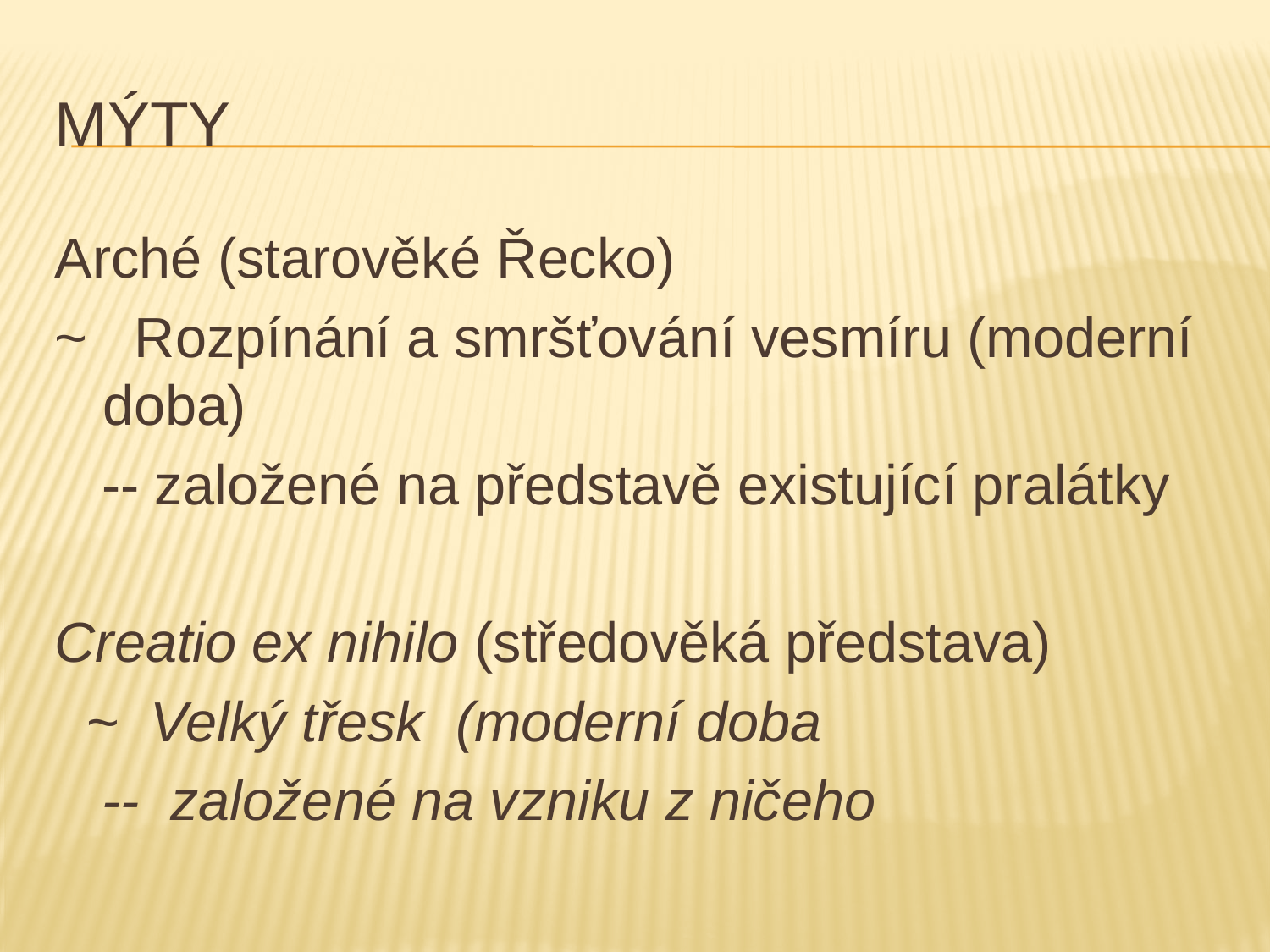

# Mýty
Arché (starověké Řecko)
~   Rozpínání a smršťování vesmíru (moderní doba)
   -- založené na představě existující pralátky

Creatio ex nihilo (středověká představa)
  ~  Velký třesk  (moderní doba
   --  založené na vzniku z ničeho